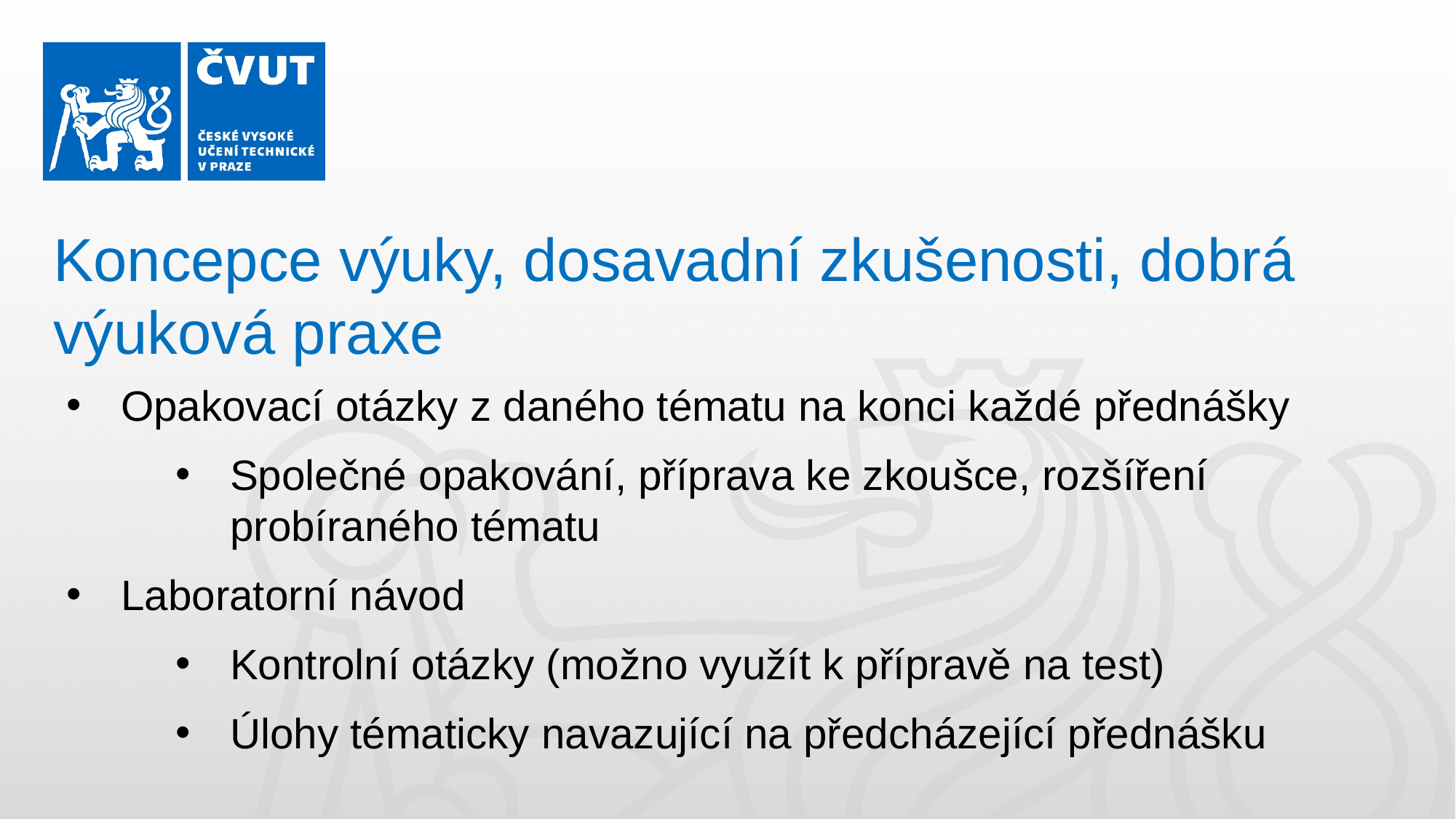

Koncepce výuky, dosavadní zkušenosti, dobrá výuková praxe
Opakovací otázky z daného tématu na konci každé přednášky
Společné opakování, příprava ke zkoušce, rozšíření probíraného tématu
Laboratorní návod
Kontrolní otázky (možno využít k přípravě na test)
Úlohy tématicky navazující na předcházející přednášku